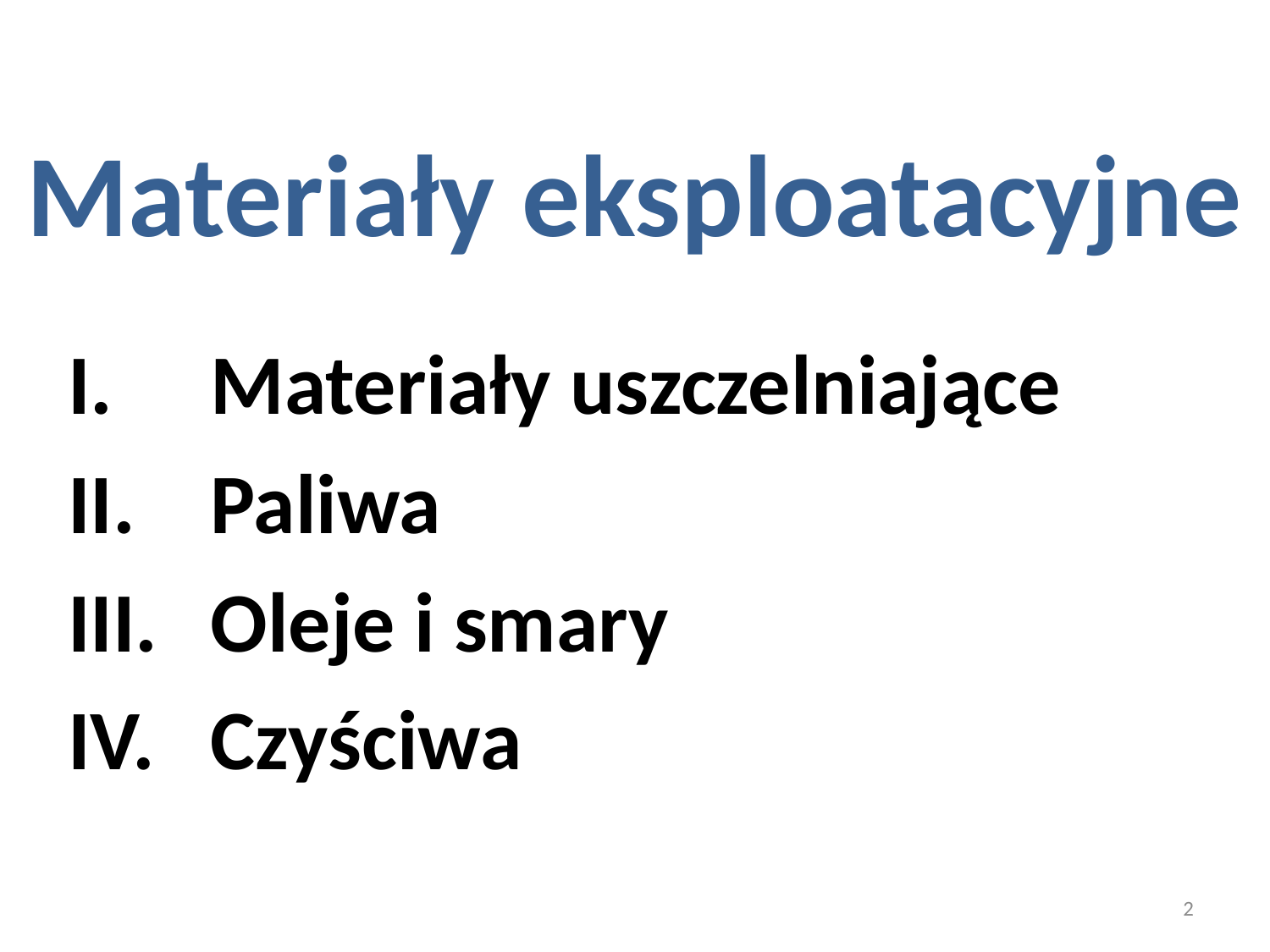

# Materiały eksploatacyjne
Materiały uszczelniające
Paliwa
Oleje i smary
Czyściwa

2